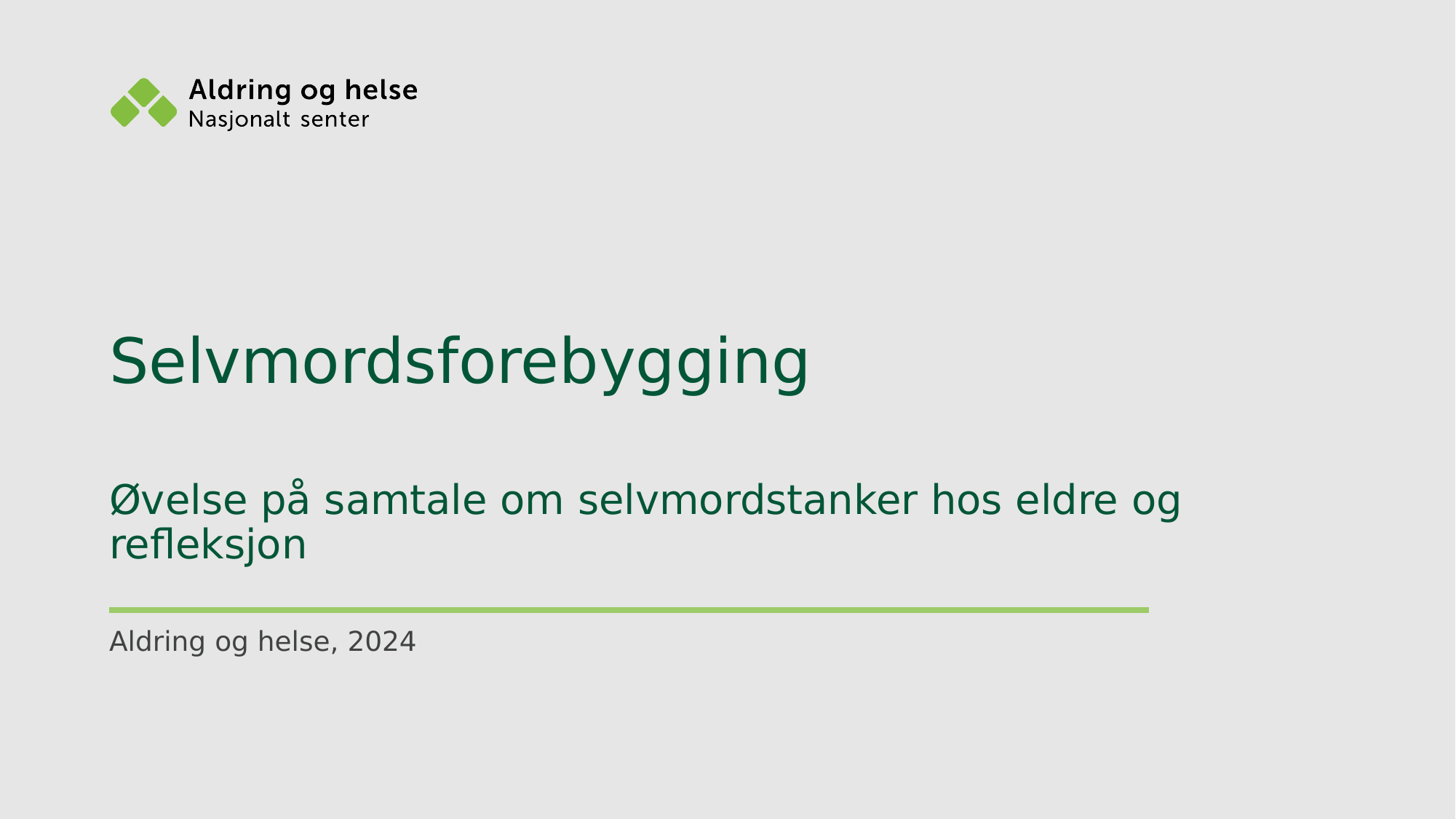

# Selvmordsforebygging Øvelse på samtale om selvmordstanker hos eldre og refleksjon
Aldring og helse, 2024